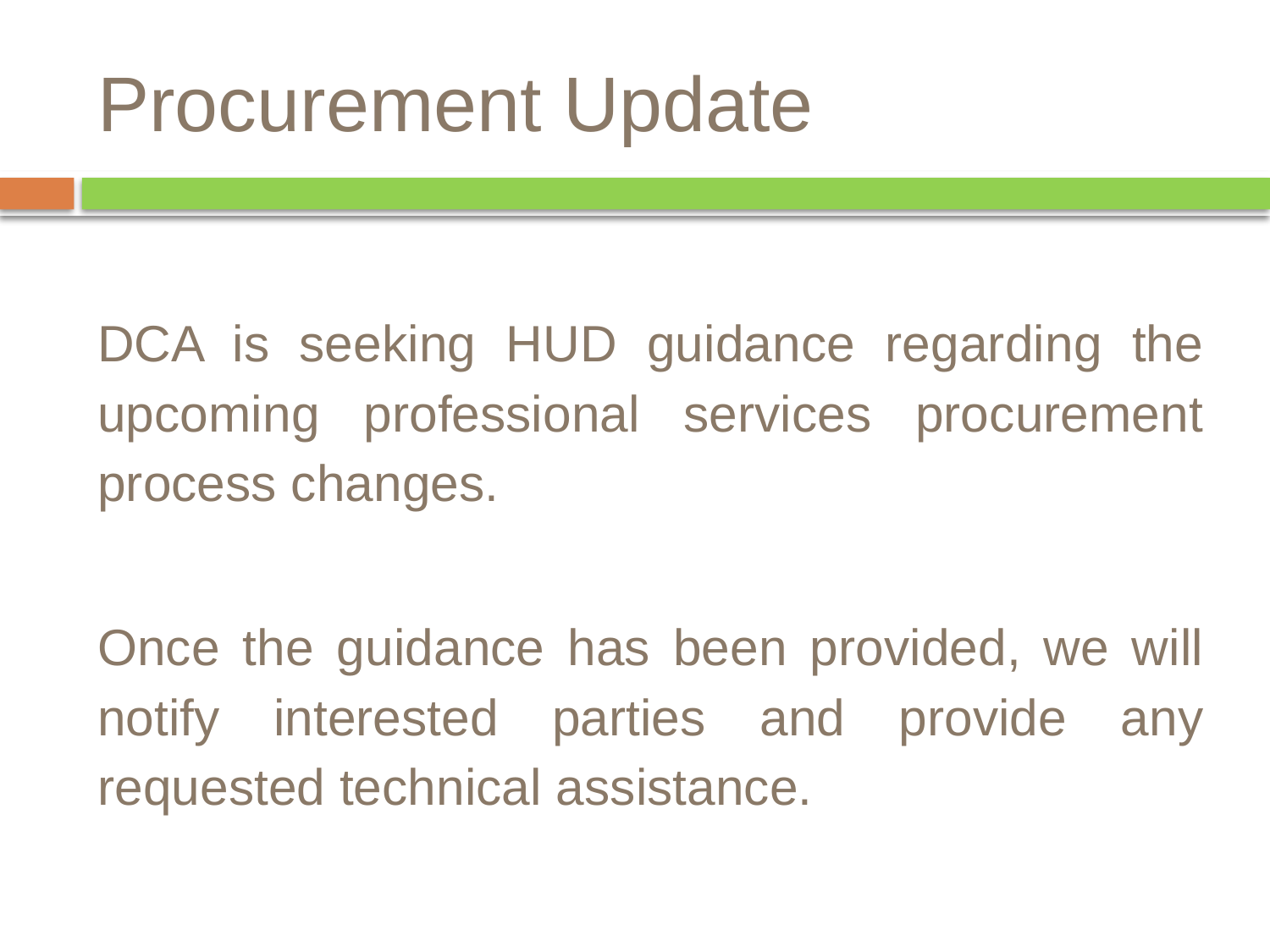

# Procurement Update

DCA is seeking HUD guidance regarding the upcoming professional services procurement process changes.

Once the guidance has been provided, we will notify interested parties and provide any requested technical assistance.